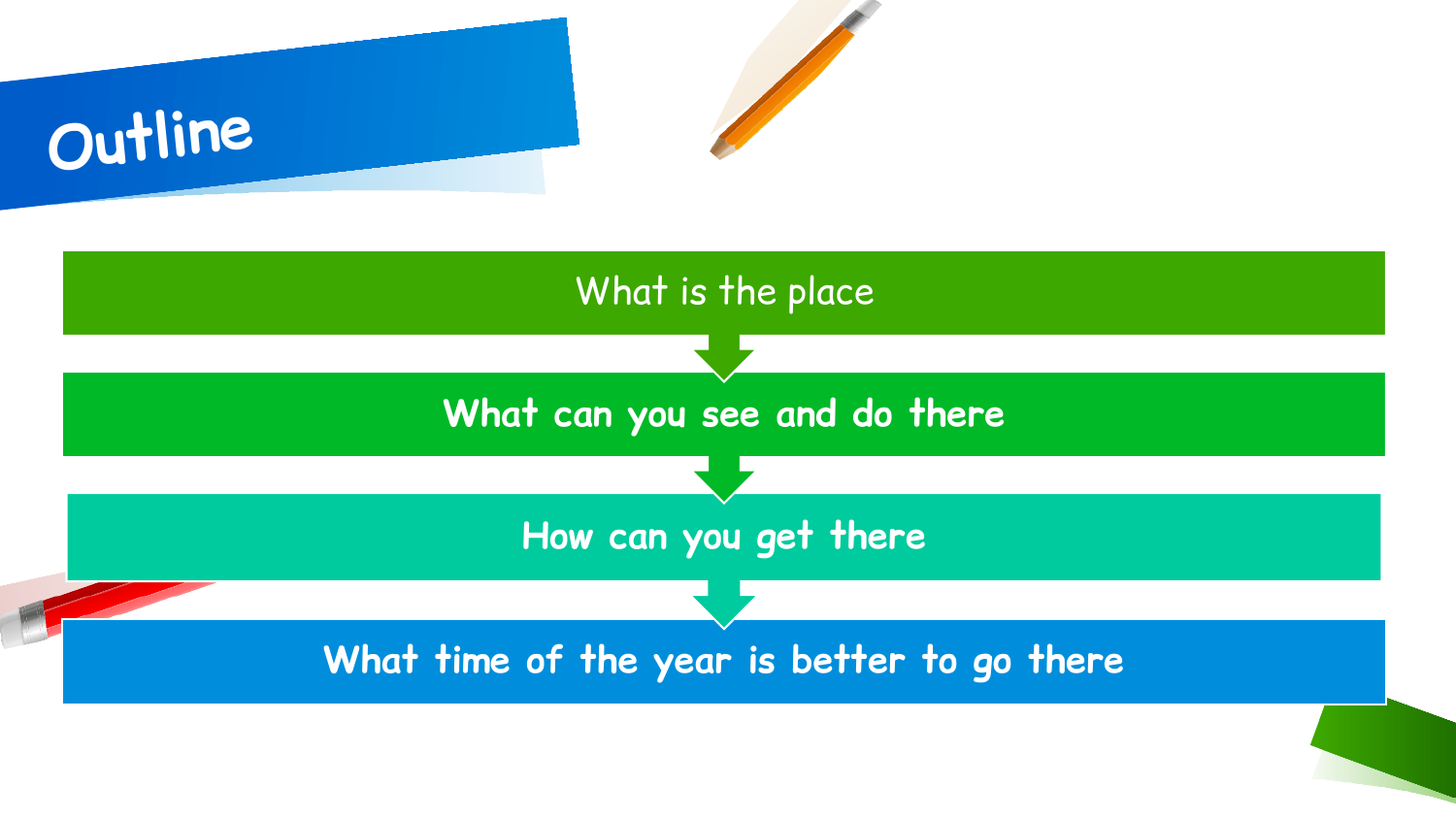

# Outline
What time of the year is better to go there
How can you get there
What can you see and do there
What is the place